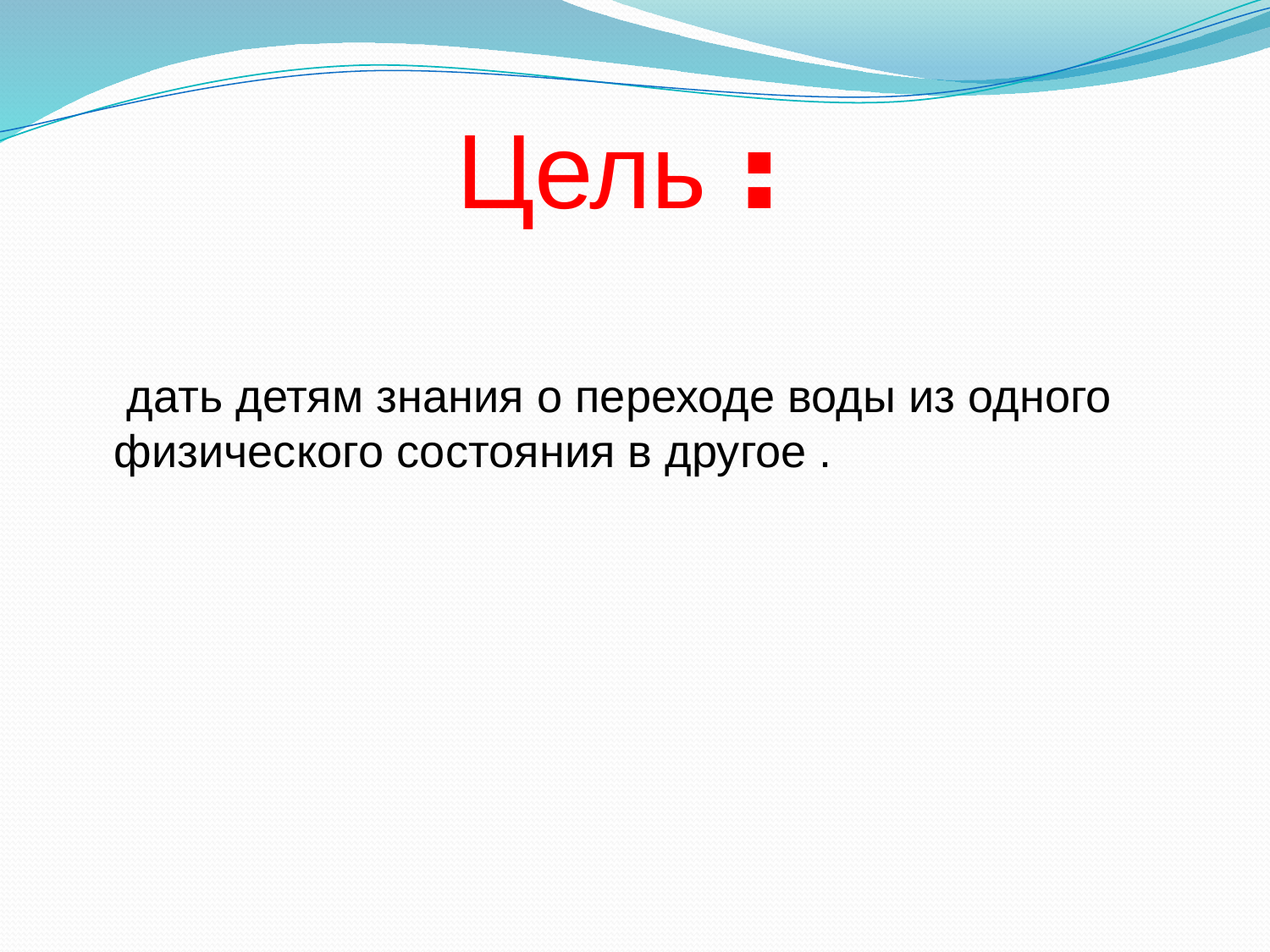

Цель :

    дать детям знания о переходе воды из одного      физического состояния в другое .